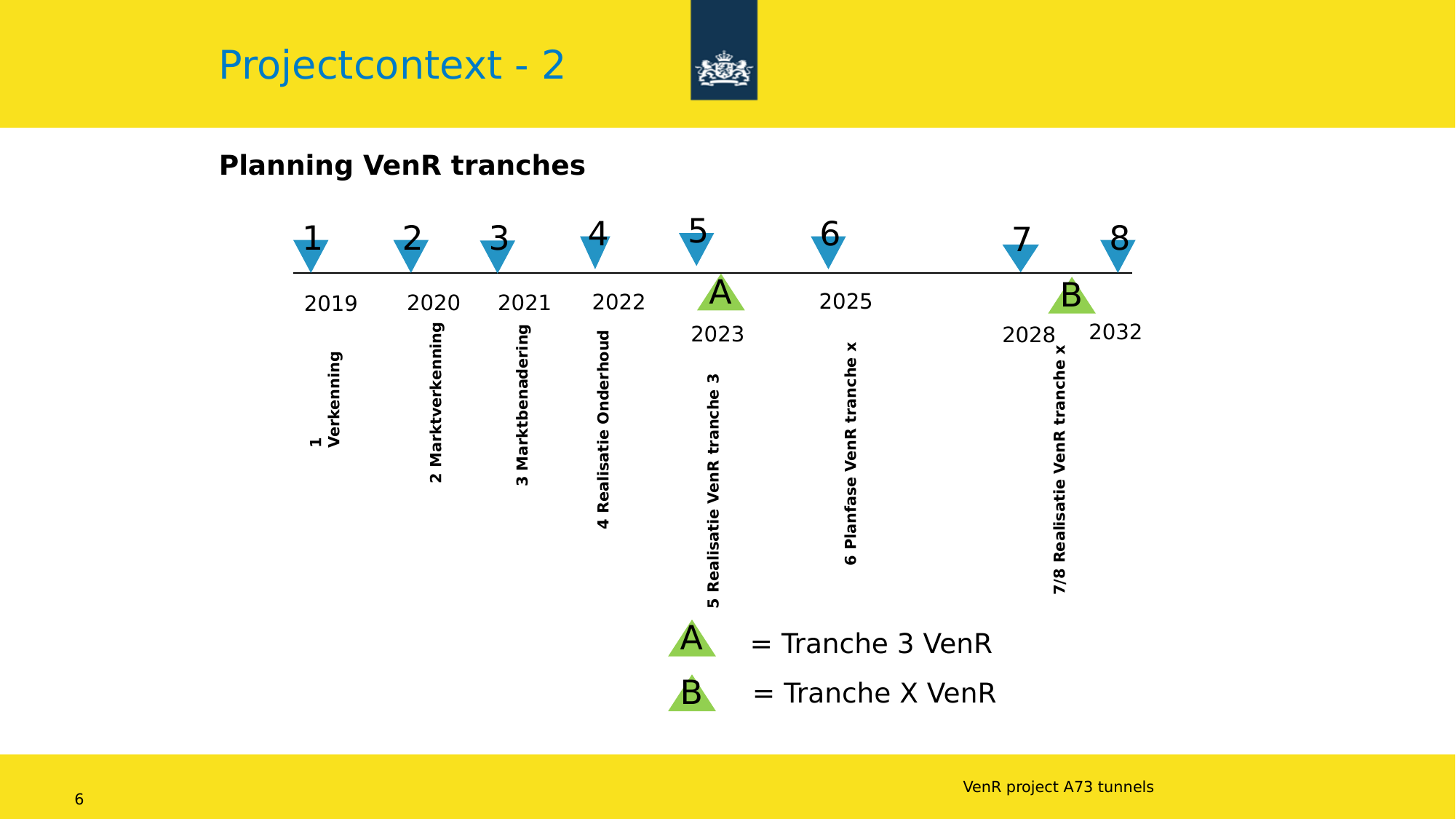

# Projectcontext - 2

Planning VenR tranches
5
4
6
1
2
8
3
7
A
B
2025
2022
2020
2021
2019
2032
2023
2028

1 Verkenning

2 Marktverkenning
3 Marktbenadering
4 Realisatie Onderhoud
6 Planfase VenR tranche x
7/8 Realisatie VenR tranche x
5 Realisatie VenR tranche 3
A
= Tranche 3 VenR
= Tranche X VenR
B
VenR project A73 tunnels